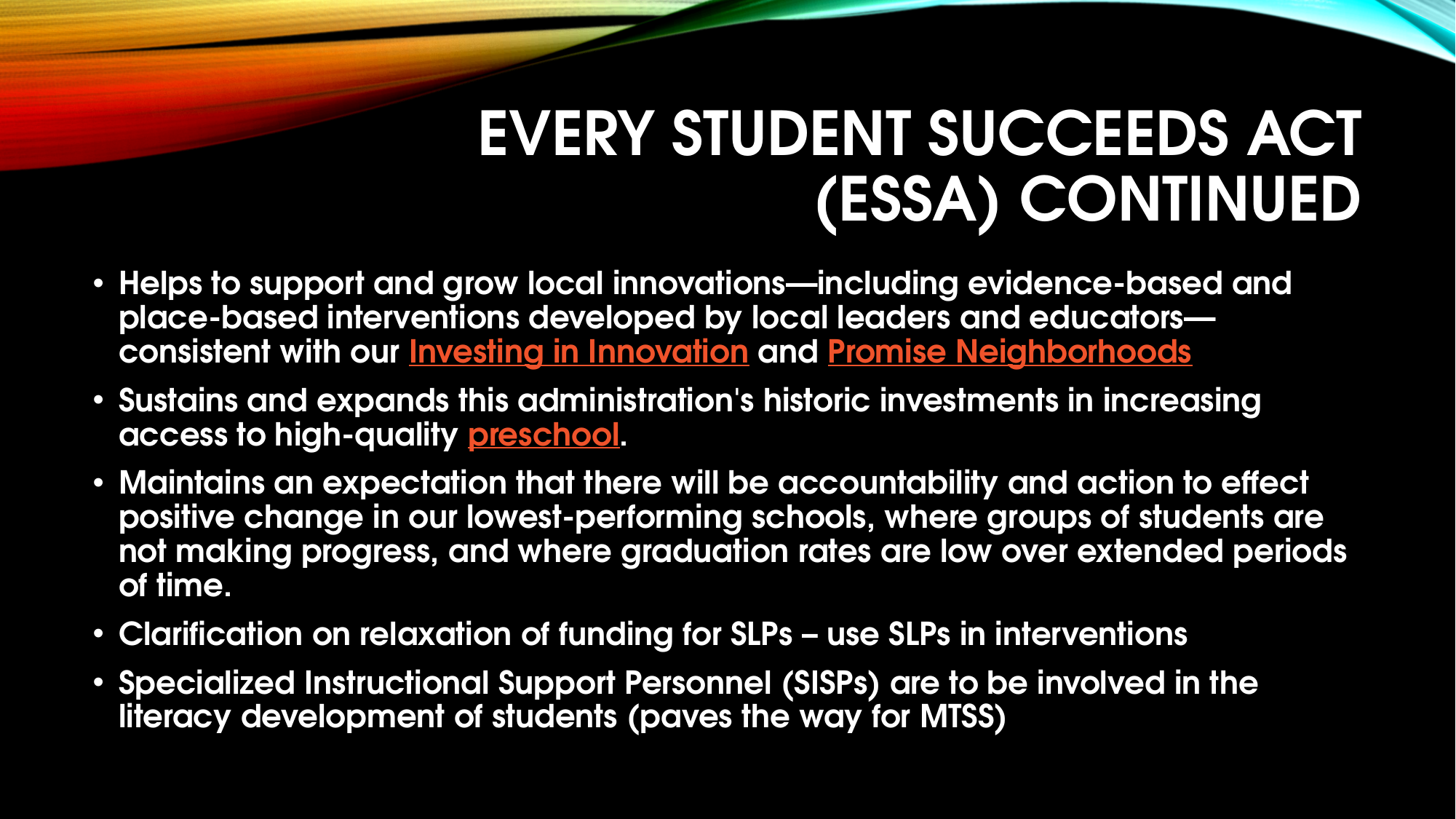

# EVERY STUDENT SUCCEEDS ACT (ESSA) continued
Helps to support and grow local innovations—including evidence-based and place-based interventions developed by local leaders and educators—consistent with our Investing in Innovation and Promise Neighborhoods
Sustains and expands this administration's historic investments in increasing access to high-quality preschool.
Maintains an expectation that there will be accountability and action to effect positive change in our lowest-performing schools, where groups of students are not making progress, and where graduation rates are low over extended periods of time.
Clarification on relaxation of funding for SLPs – use SLPs in interventions
Specialized Instructional Support Personnel (SISPs) are to be involved in the literacy development of students (paves the way for MTSS)